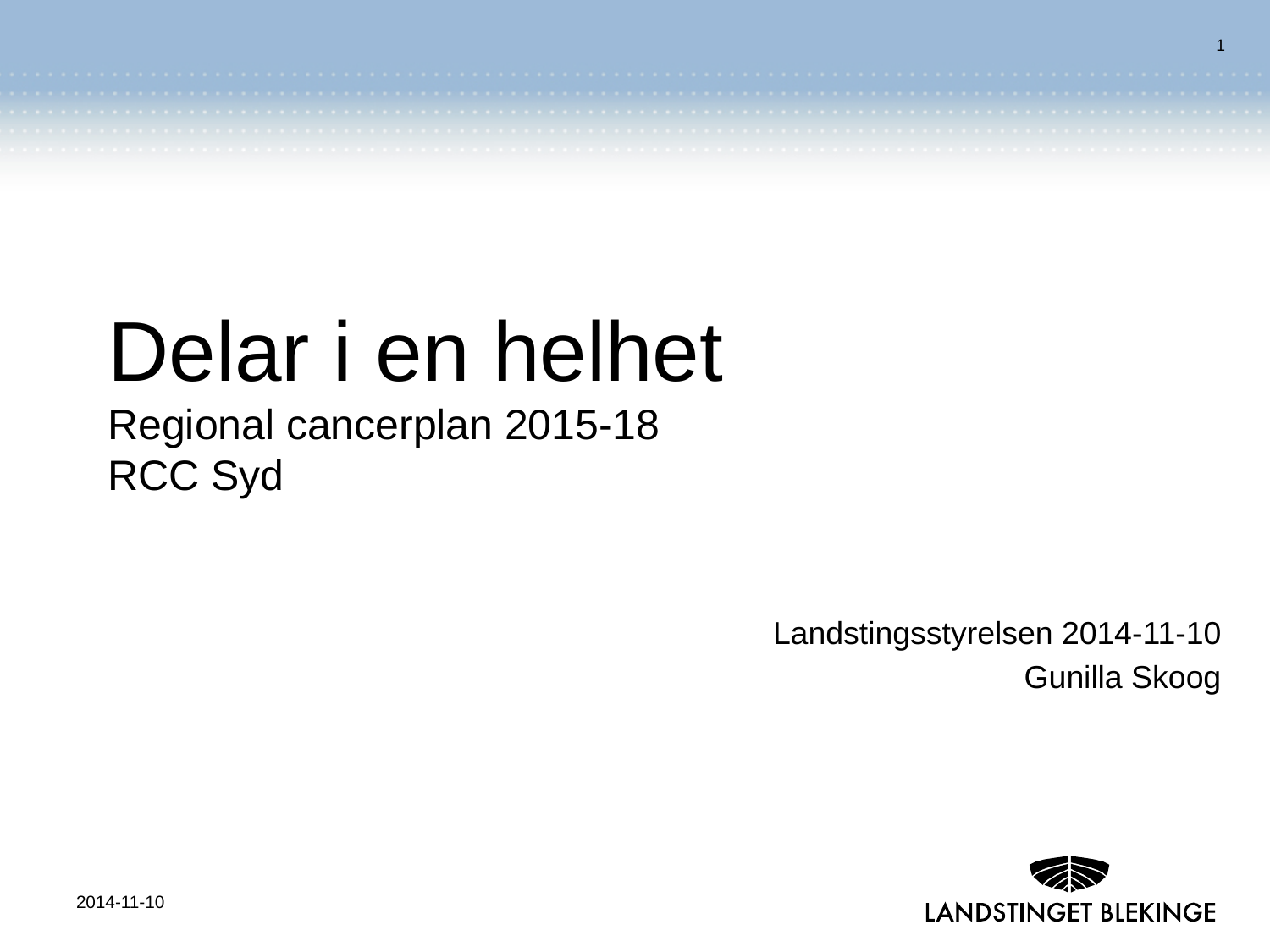

# Delar i en helhet Regional cancerplan 2015-18 RCC Syd
Landstingsstyrelsen 2014-11-10
Gunilla Skoog
2014-11-10